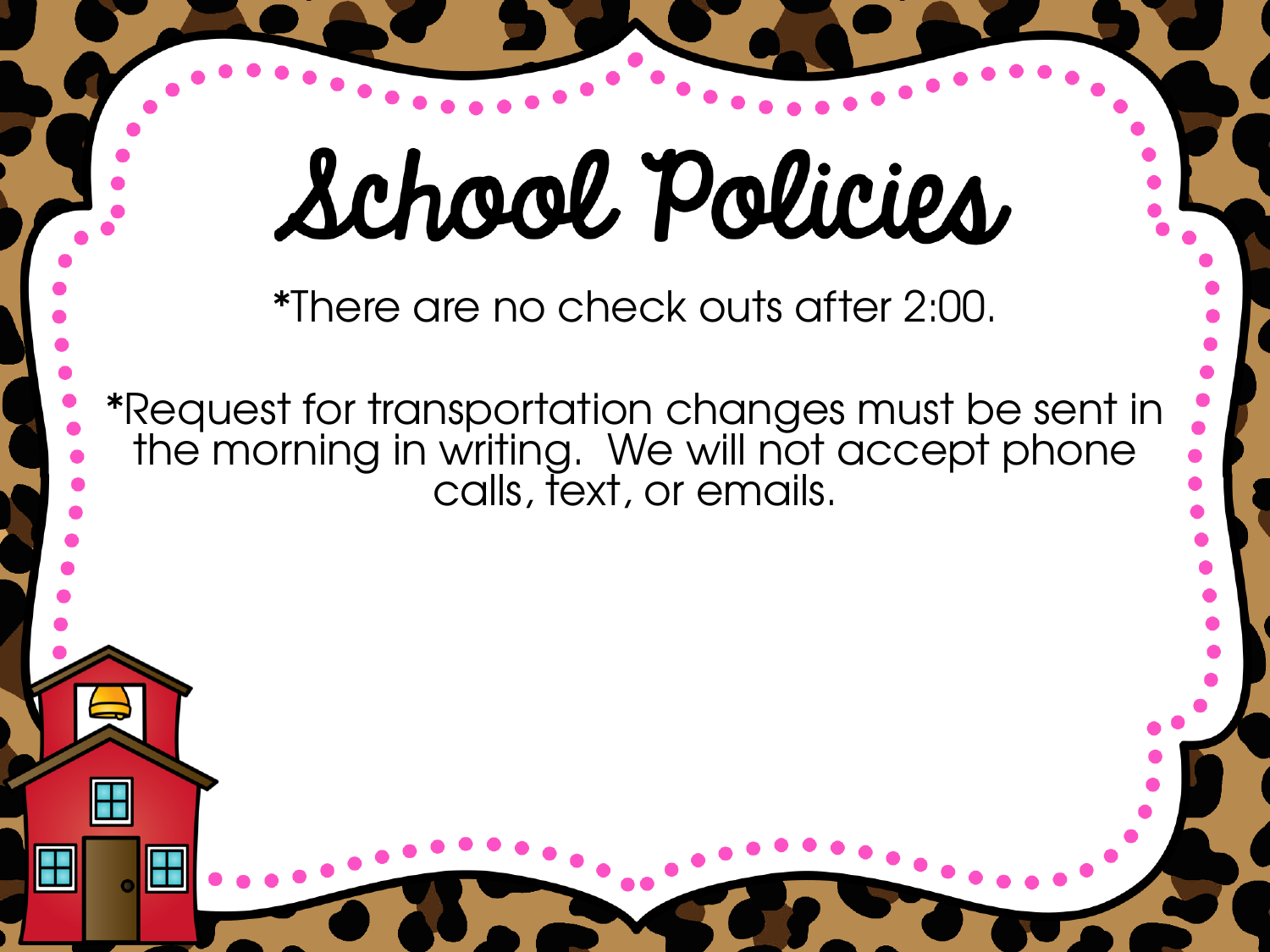

*There are no check outs after 2:00.

*Request for transportation changes must be sent in the morning in writing.  We will not accept phone calls, text, or emails.